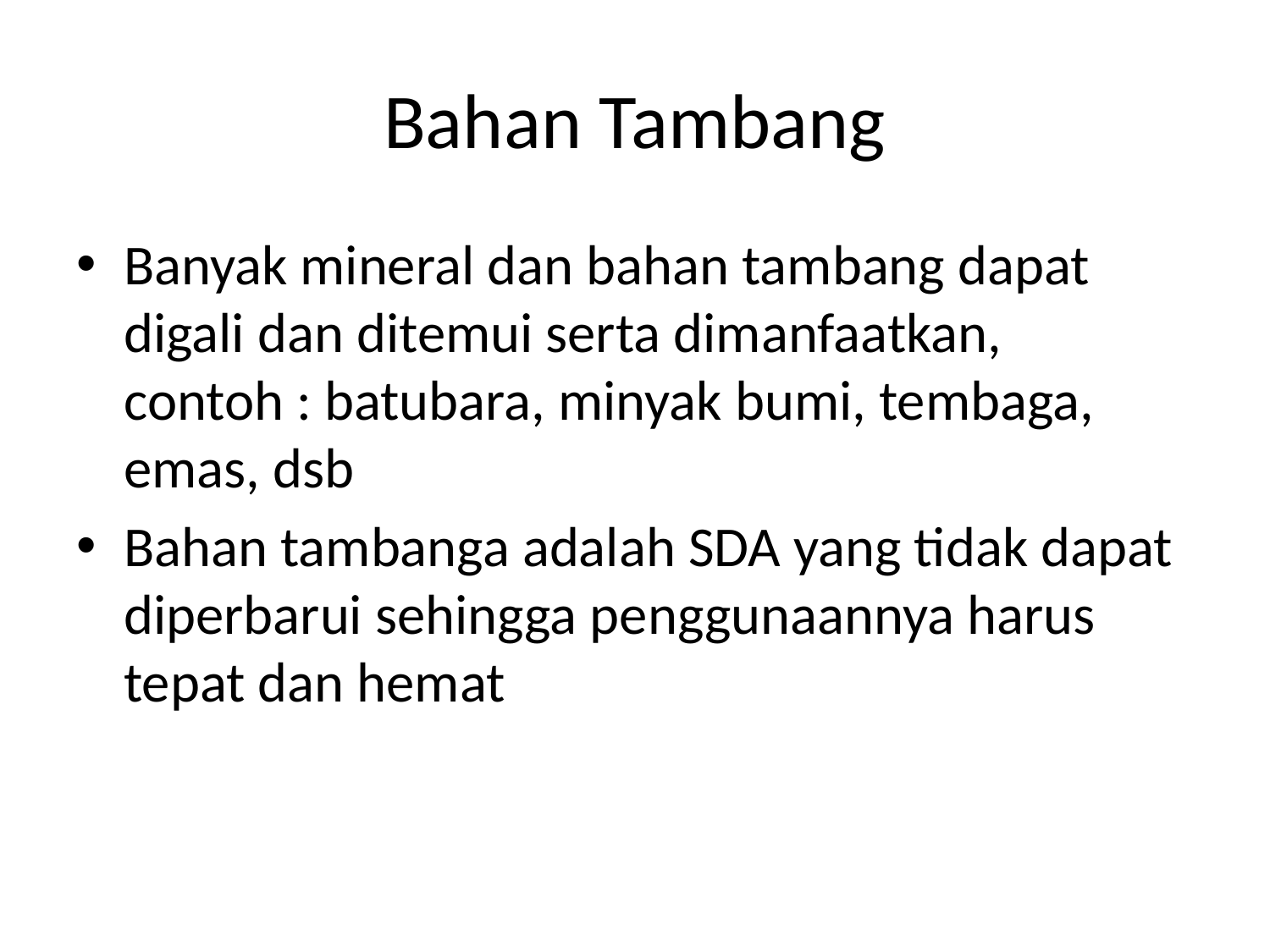

# Bahan Tambang
Banyak mineral dan bahan tambang dapat digali dan ditemui serta dimanfaatkan, contoh : batubara, minyak bumi, tembaga, emas, dsb
Bahan tambanga adalah SDA yang tidak dapat diperbarui sehingga penggunaannya harus tepat dan hemat